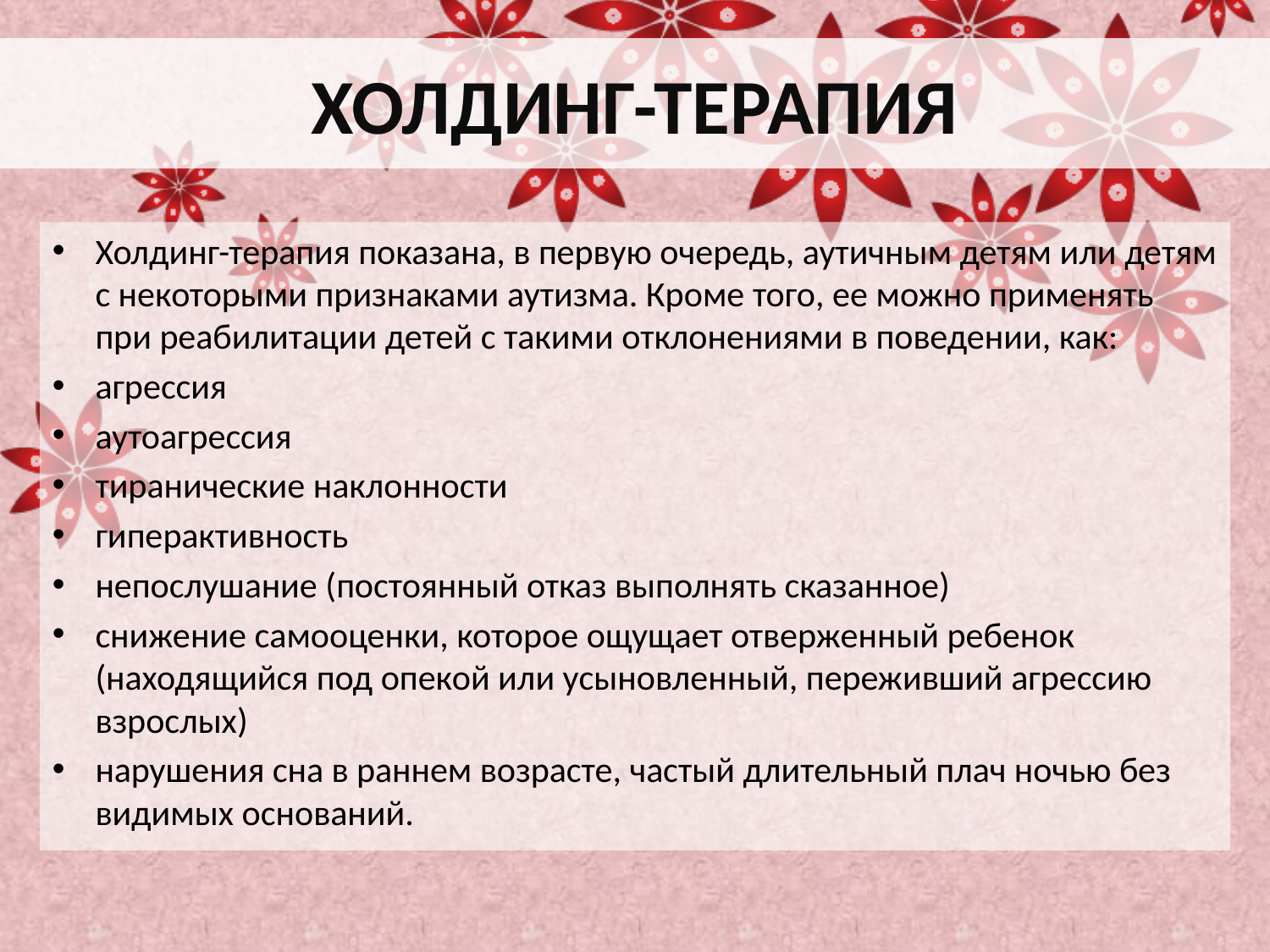

# ХОЛДИНГ-ТЕРАПИЯ
Холдинг-терапия показана, в первую очередь, аутичным детям или детям с некоторыми признаками аутизма. Кроме того, ее можно применять при реабилитации детей с такими отклонениями в поведении, как:
агрессия
аутоагрессия
тиранические наклонности
гиперактивность
непослушание (постоянный отказ выполнять сказанное)
снижение самооценки, которое ощущает отверженный ребенок (находящийся под опекой или усыновленный, переживший агрессию взрослых)
нарушения сна в раннем возрасте, частый длительный плач ночью без видимых оснований.